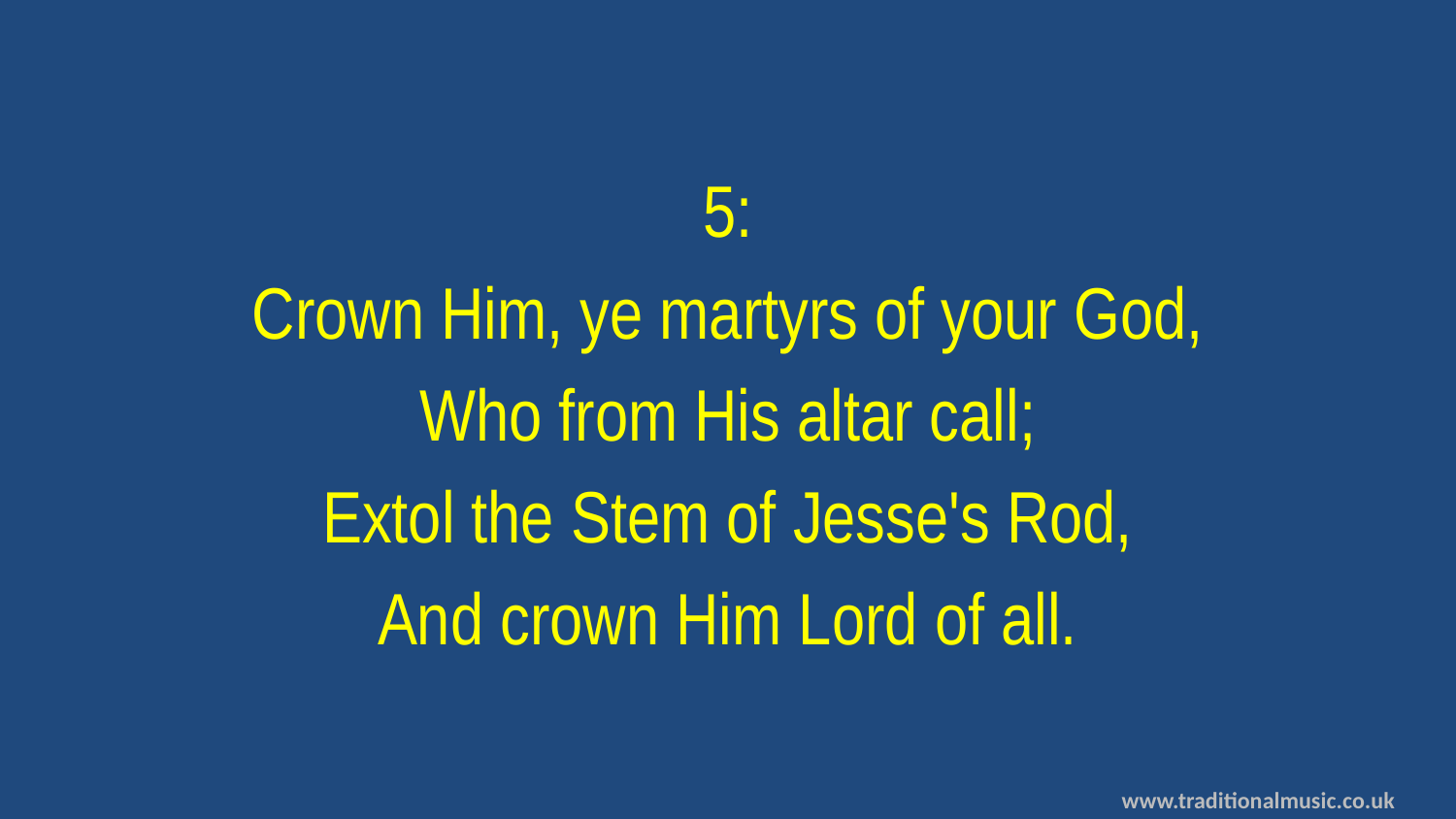

5:
Crown Him, ye martyrs of your God,
Who from His altar call;
Extol the Stem of Jesse's Rod,
And crown Him Lord of all.